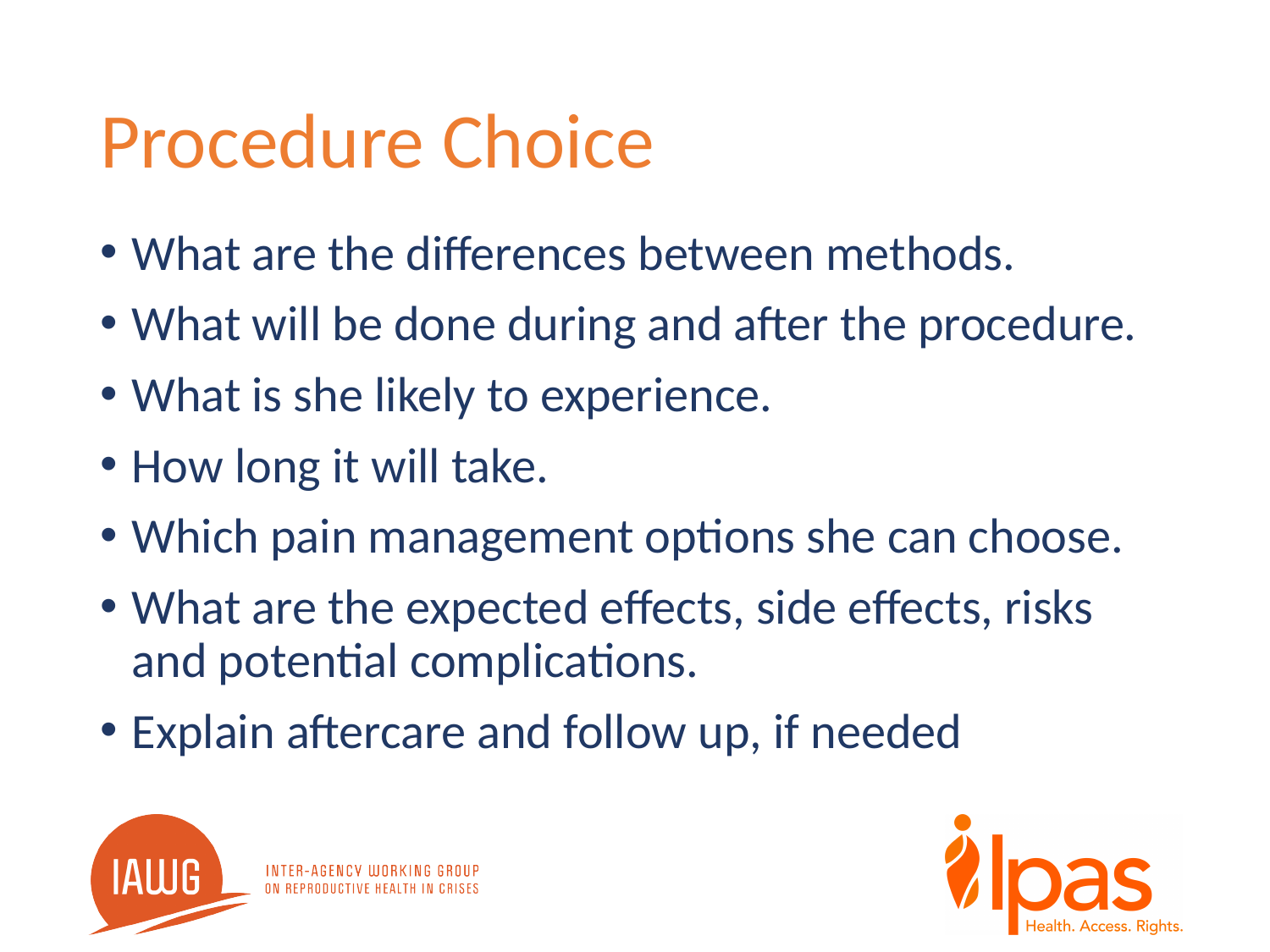

# Procedure Choice
What are the differences between methods.
What will be done during and after the procedure.
What is she likely to experience.
How long it will take.
Which pain management options she can choose.
What are the expected effects, side effects, risks and potential complications.
Explain aftercare and follow up, if needed